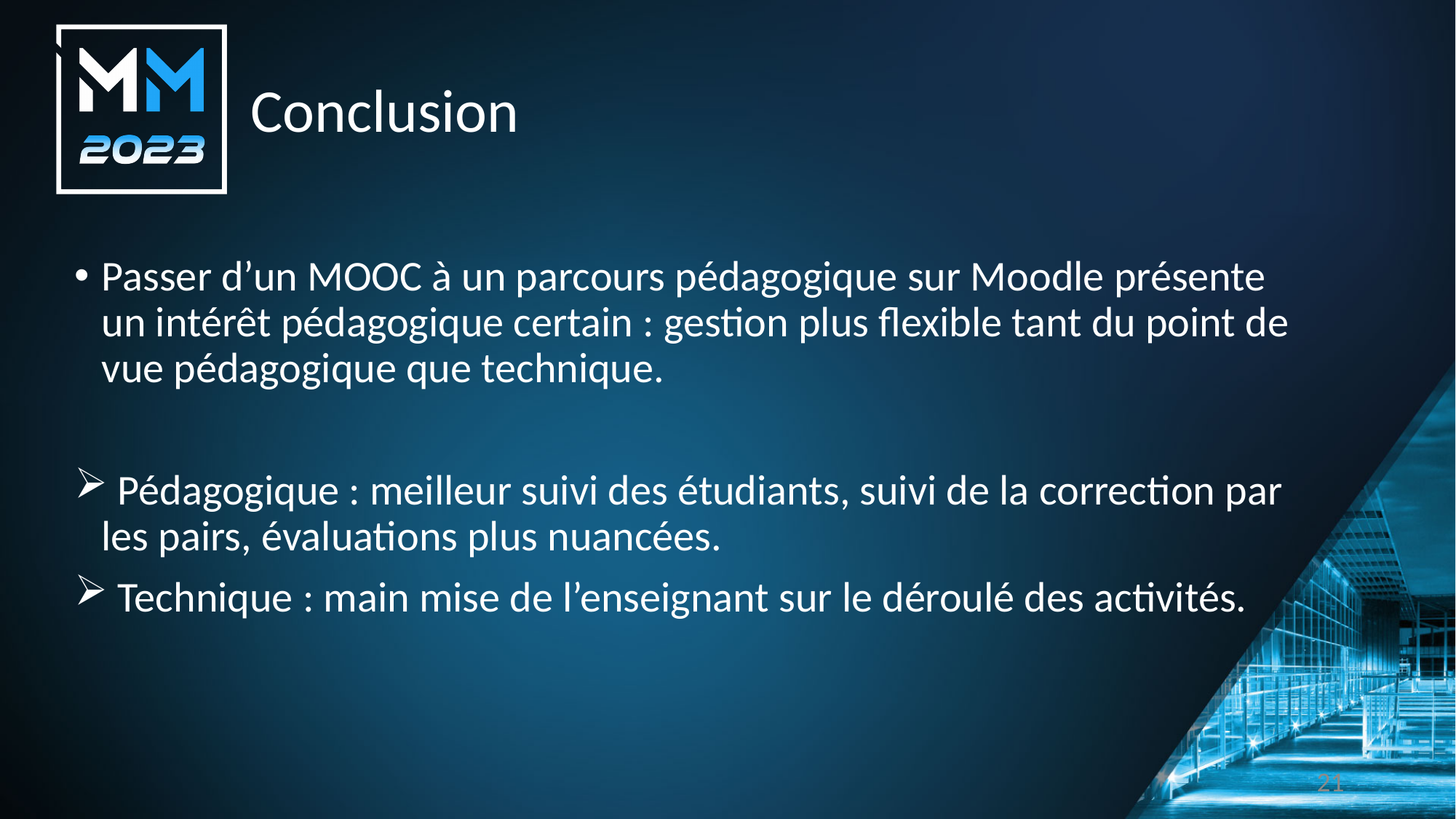

# Conclusion
Passer d’un MOOC à un parcours pédagogique sur Moodle présente un intérêt pédagogique certain : gestion plus flexible tant du point de vue pédagogique que technique.

 Pédagogique : meilleur suivi des étudiants, suivi de la correction par les pairs, évaluations plus nuancées.
 Technique : main mise de l’enseignant sur le déroulé des activités.
21